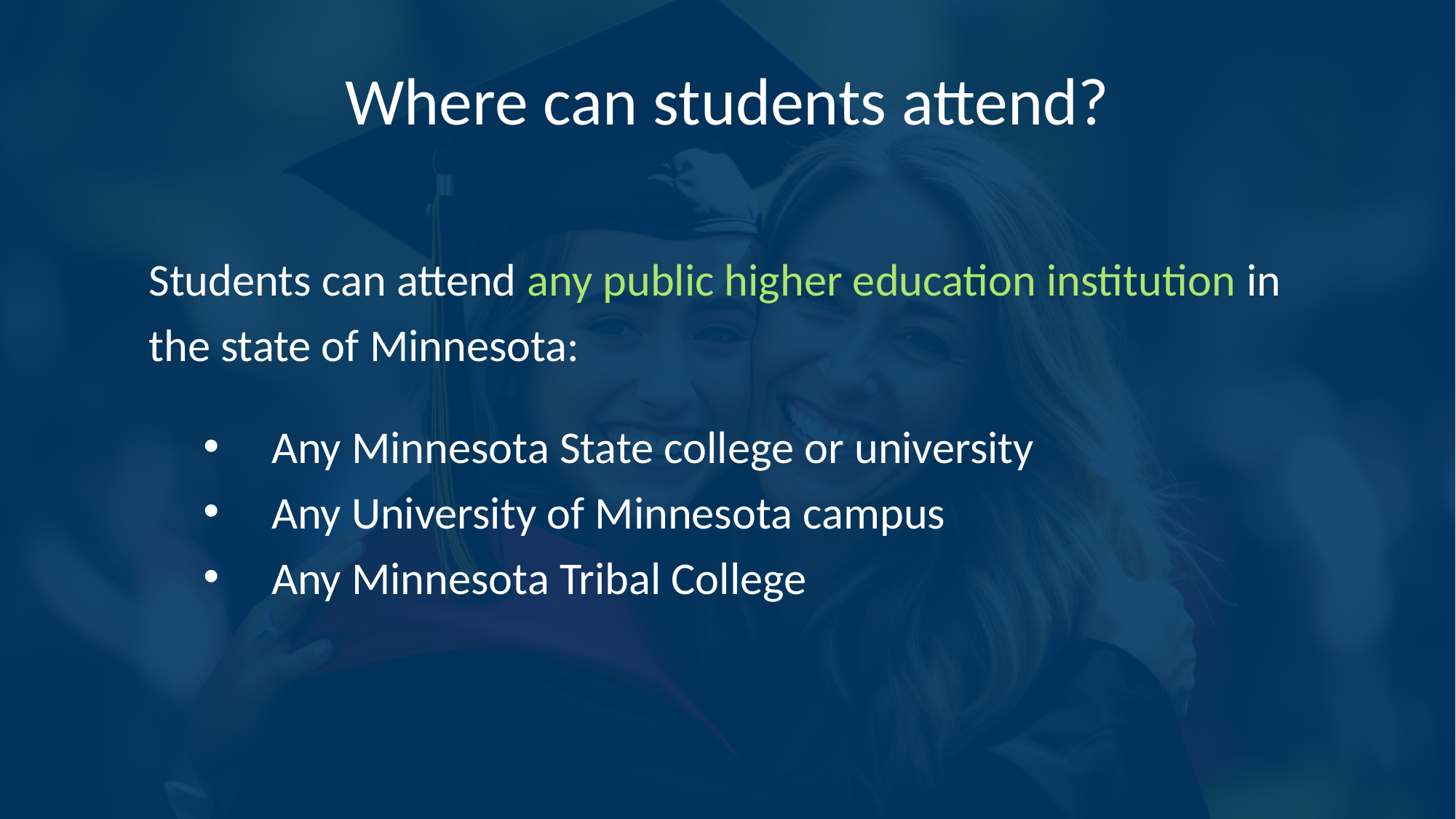

# Where can students attend?
Students can attend any public higher education institution in the state of Minnesota:
Any Minnesota State college or university
Any University of Minnesota campus
Any Minnesota Tribal College